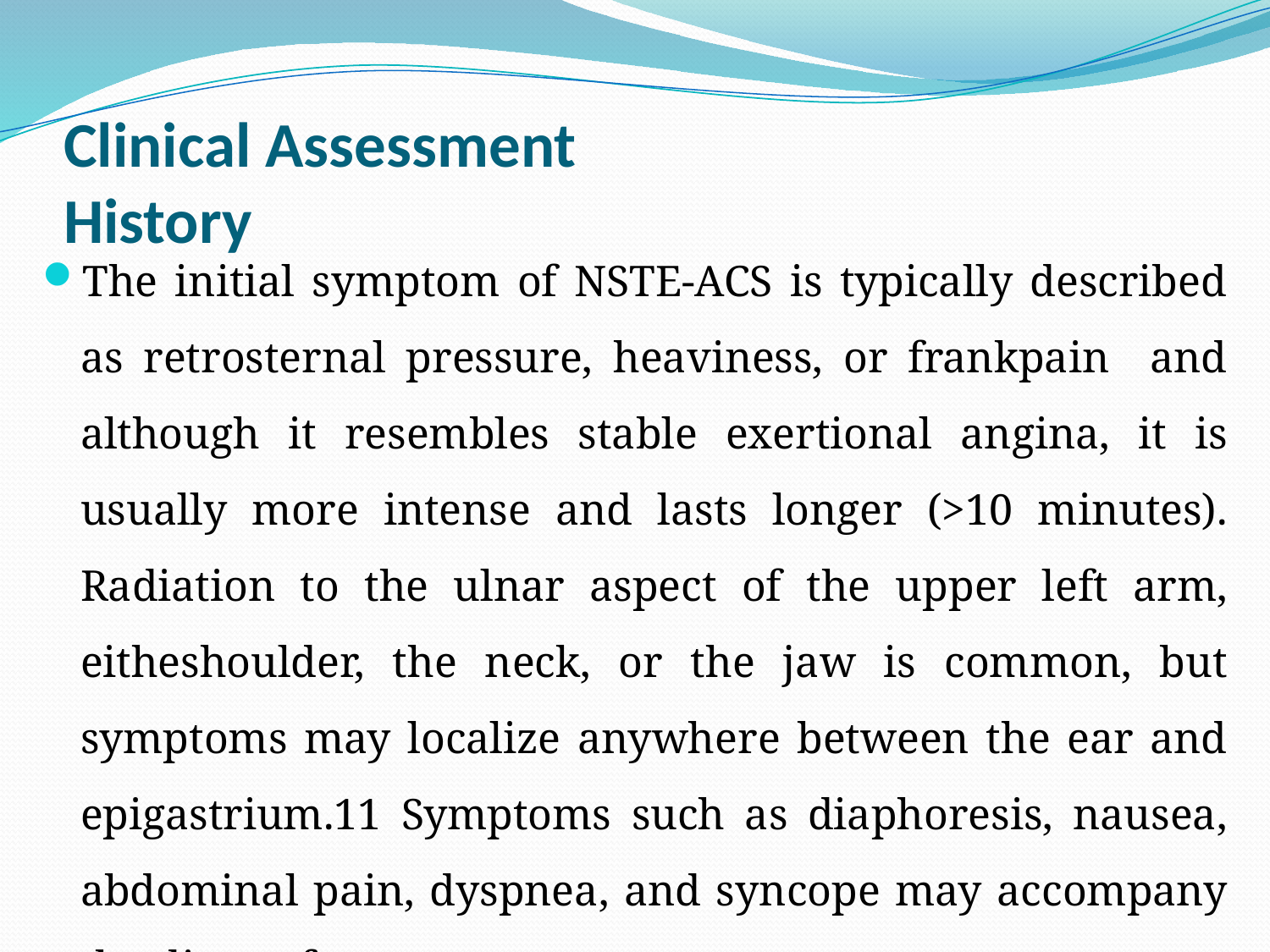

# Clinical Assessment History
The initial symptom of NSTE-ACS is typically described as retrosternal pressure, heaviness, or frankpain  and although it resembles stable exertional angina, it is usually more intense and lasts longer (>10 minutes). Radiation to the ulnar aspect of the upper left arm, eitheshoulder, the neck, or the jaw is common, but symptoms may localize anywhere between the ear and epigastrium.11 Symptoms such as diaphoresis, nausea, abdominal pain, dyspnea, and syncope may accompany the discomfort.